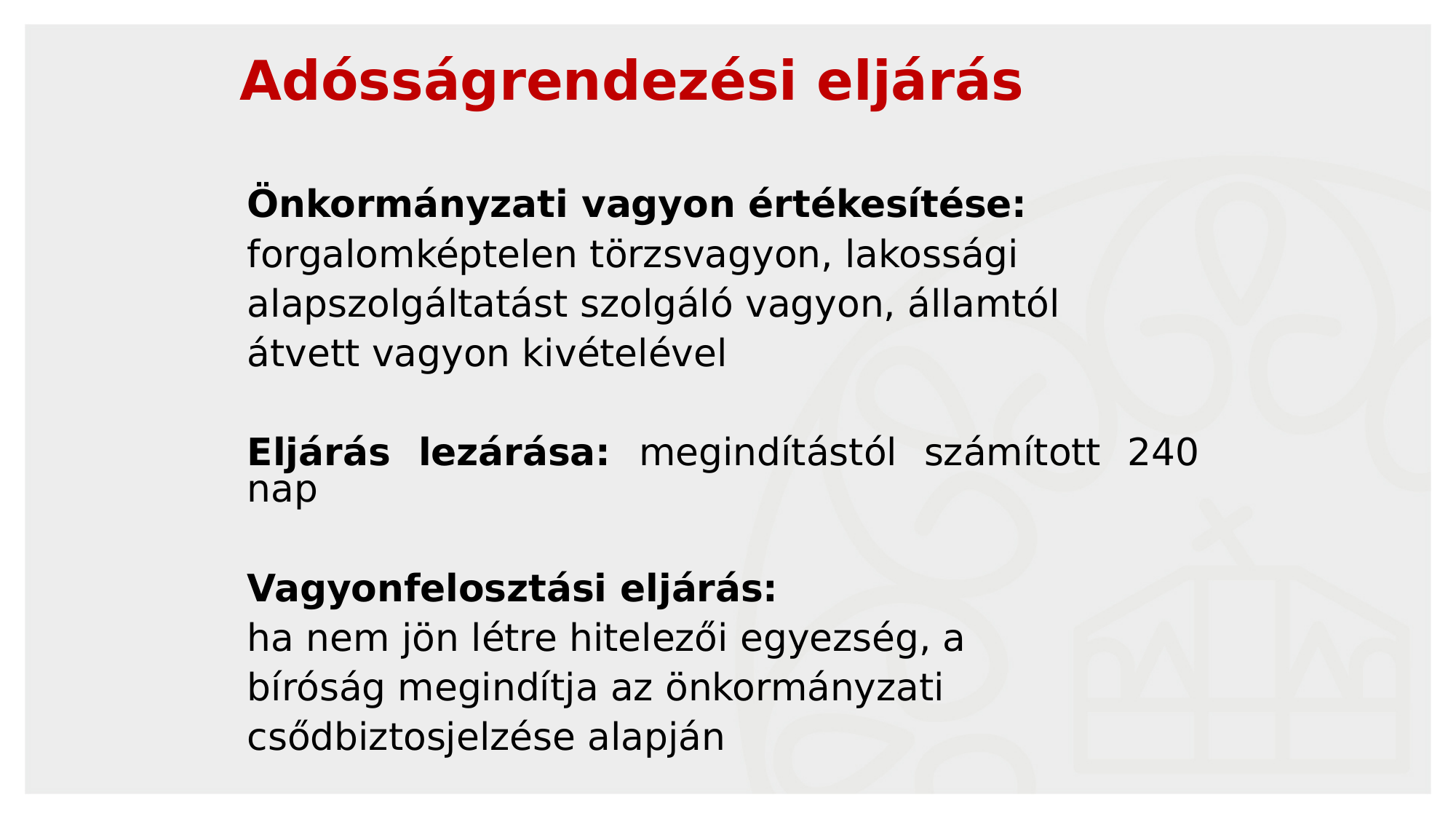

# Adósságrendezési eljárás

Önkormányzati vagyon értékesítése:
forgalomképtelen törzsvagyon, lakossági
alapszolgáltatást szolgáló vagyon, államtól
átvett vagyon kivételével

Eljárás lezárása: megindítástól számított 240 nap

Vagyonfelosztási eljárás:
ha nem jön létre hitelezői egyezség, a
bíróság megindítja az önkormányzati
csődbiztosjelzése alapján